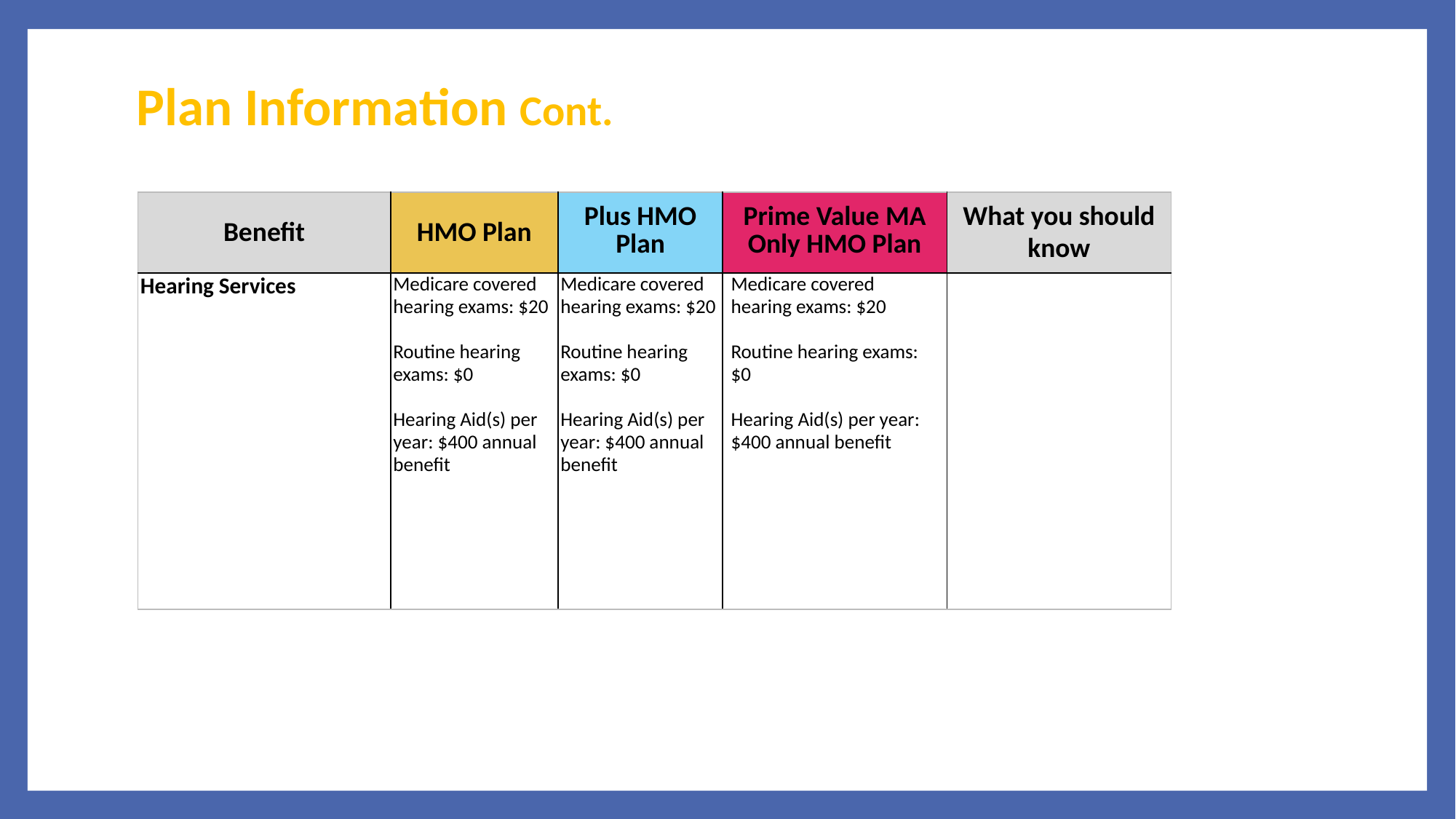

# Plan Information Cont.
| Benefit | HMO Plan | Plus HMO Plan | Prime Value MA Only HMO Plan | What you should know |
| --- | --- | --- | --- | --- |
| Hearing Services | Medicare covered hearing exams: $20 Routine hearing exams: $0 Hearing Aid(s) per year: $400 annual benefit | Medicare covered hearing exams: $20 Routine hearing exams: $0 Hearing Aid(s) per year: $400 annual benefit | Medicare covered hearing exams: $20 Routine hearing exams: $0 Hearing Aid(s) per year: $400 annual benefit |  |